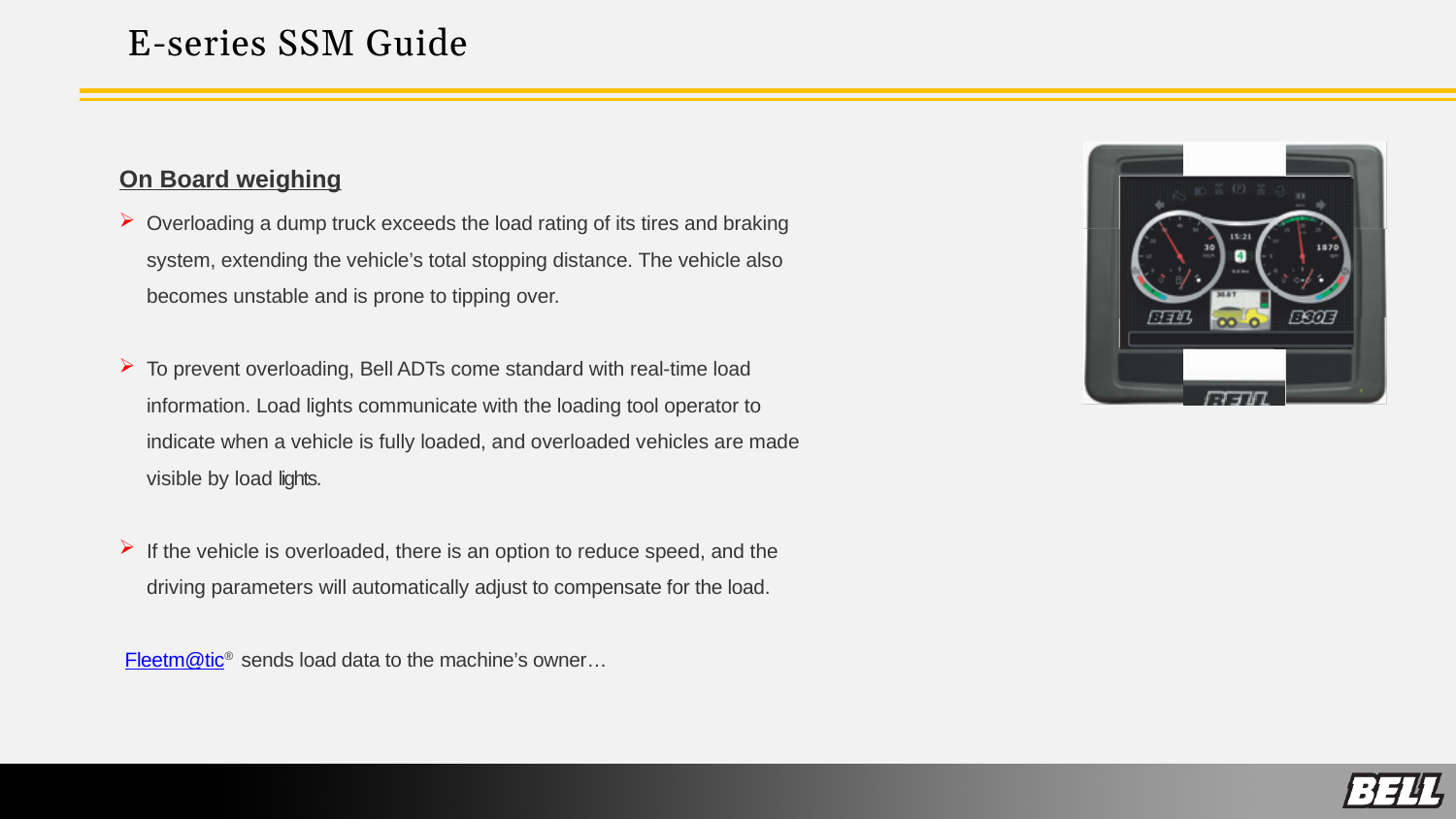

E-series SSM Guide
On Board weighing
Overloading a dump truck exceeds the load rating of its tires and braking system, extending the vehicle’s total stopping distance. The vehicle also becomes unstable and is prone to tipping over.
To prevent overloading, Bell ADTs come standard with real-time load information. Load lights communicate with the loading tool operator to indicate when a vehicle is fully loaded, and overloaded vehicles are made visible by load lights.

If the vehicle is overloaded, there is an option to reduce speed, and the driving parameters will automatically adjust to compensate for the load.

 Fleetm@tic®  sends load data to the machine’s owner…